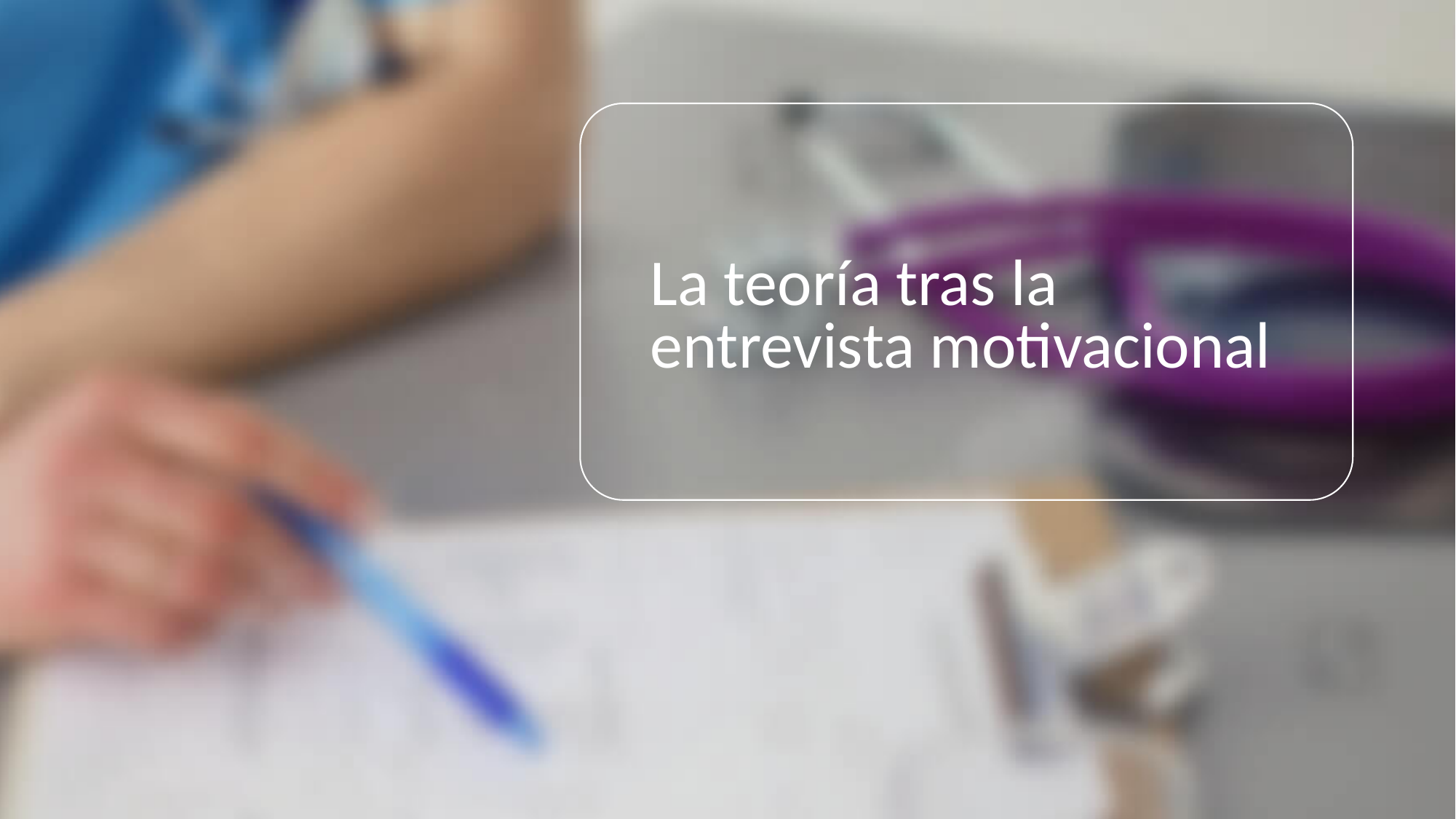

# La teoría tras la entrevista motivacional